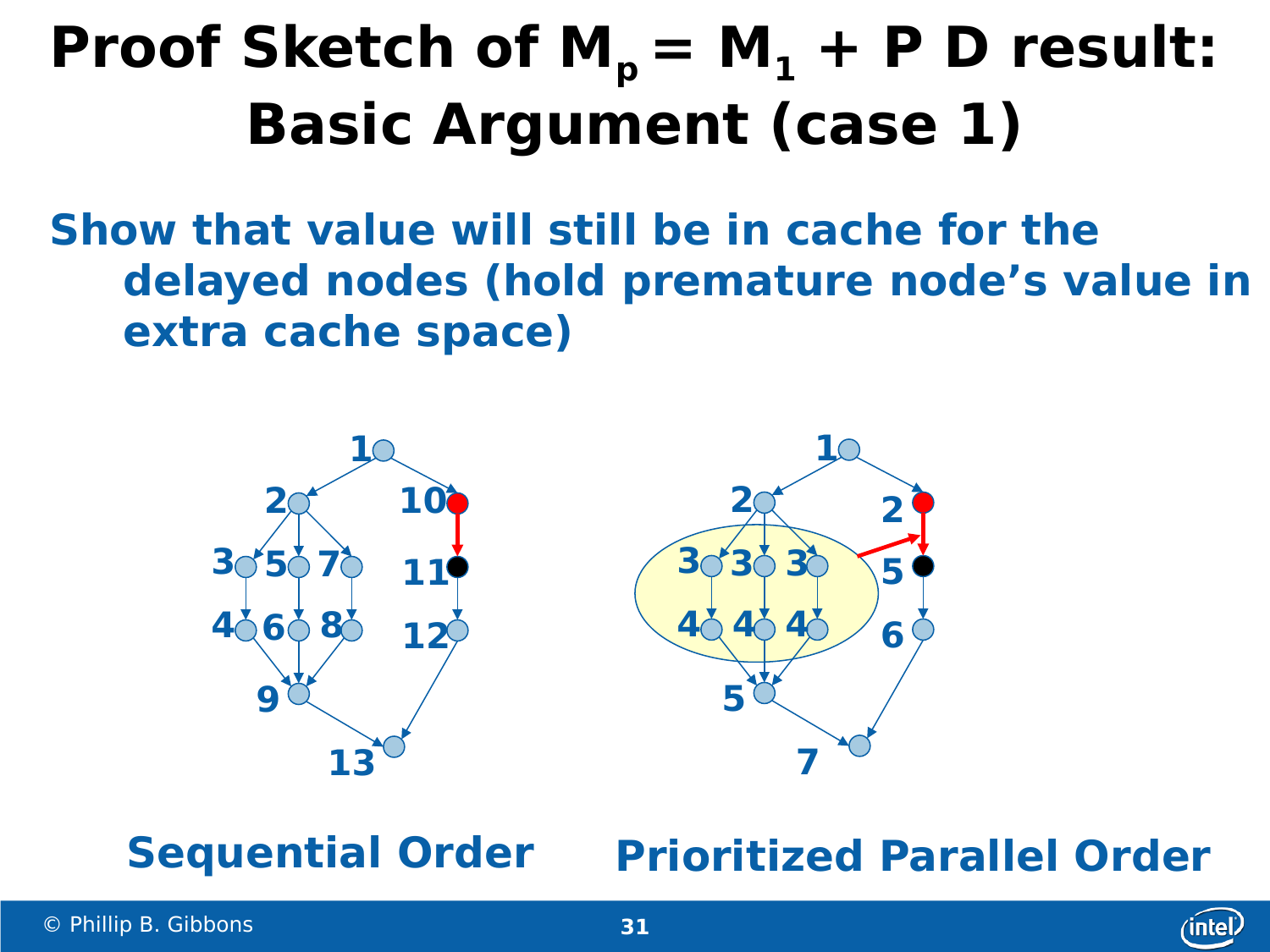

Proof Sketch of Mp = M1 + P D result:
Basic Argument (case 1)
Show that value will still be in cache for the delayed nodes (hold premature node’s value in extra cache space)
1
1

2
2
10
2

3
3
3
3
5
7

5
11

4
4
4
4
8
6
6
12

5
9

7
13

Sequential Order
Prioritized Parallel Order